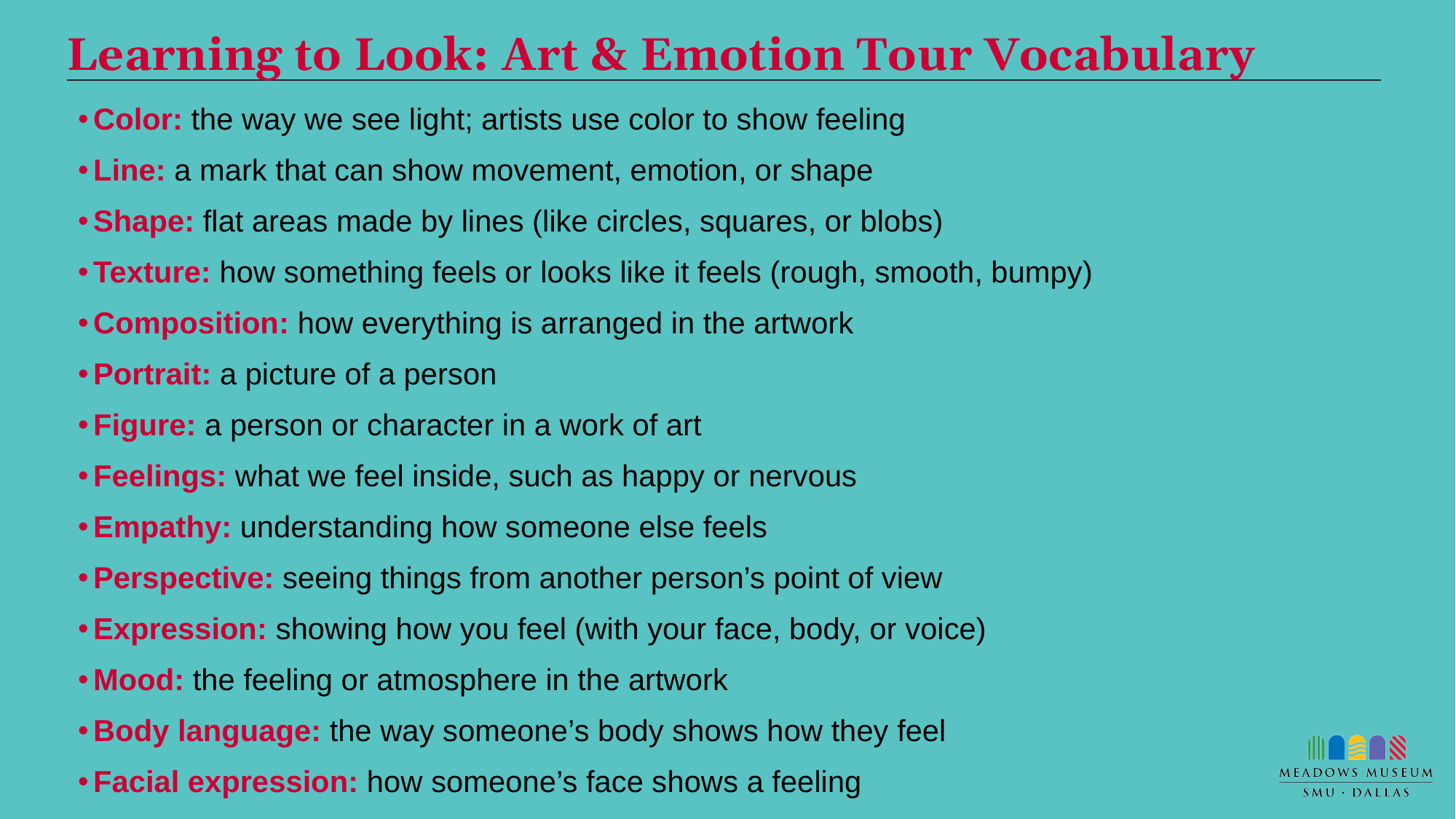

# Learning to Look: Art & Emotion Tour Vocabulary
Color: the way we see light; artists use color to show feeling
Line: a mark that can show movement, emotion, or shape
Shape: flat areas made by lines (like circles, squares, or blobs)
Texture: how something feels or looks like it feels (rough, smooth, bumpy)
Composition: how everything is arranged in the artwork
Portrait: a picture of a person
Figure: a person or character in a work of art
Feelings: what we feel inside, such as happy or nervous
Empathy: understanding how someone else feels
Perspective: seeing things from another person’s point of view
Expression: showing how you feel (with your face, body, or voice)
Mood: the feeling or atmosphere in the artwork
Body language: the way someone’s body shows how they feel
Facial expression: how someone’s face shows a feeling